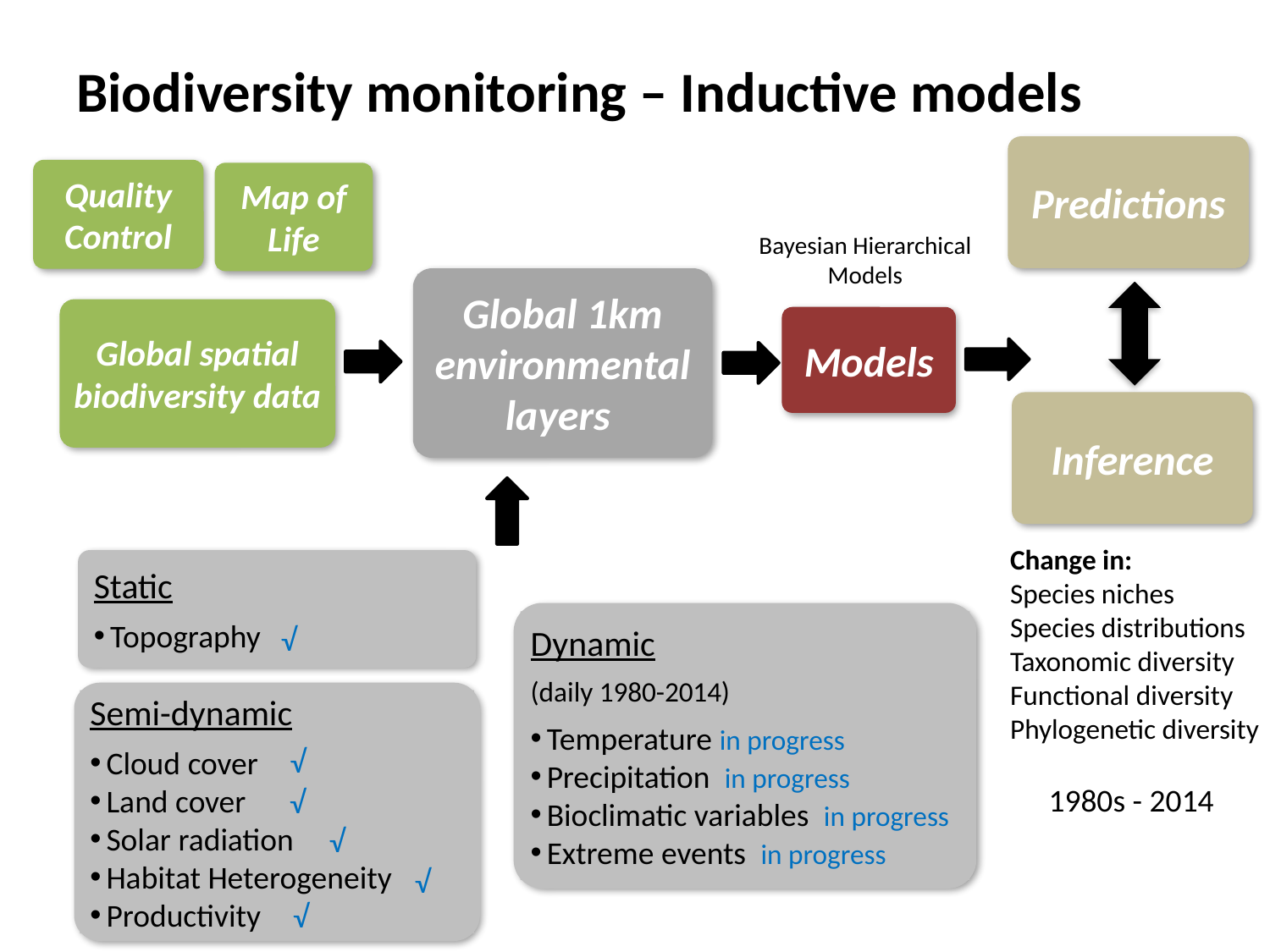

# Biodiversity monitoring – Inductive models

Predictions

Quality Control

Map of Life
Bayesian Hierarchical Models

Global 1km environmental layers

Global spatial biodiversity data

Models

Inference

Change in:
Species niches
Species distributions
Taxonomic diversity
Functional diversity
Phylogenetic diversity

Static
Topography

Dynamic
(daily 1980-2014)
Temperature in progress
Precipitation  in progress
Bioclimatic variables  in progress
Extreme events  in progress
√

Semi-dynamic
Cloud cover
Land cover
Solar radiation
Habitat Heterogeneity
Productivity
√
1980s - 2014
√
√
√
√